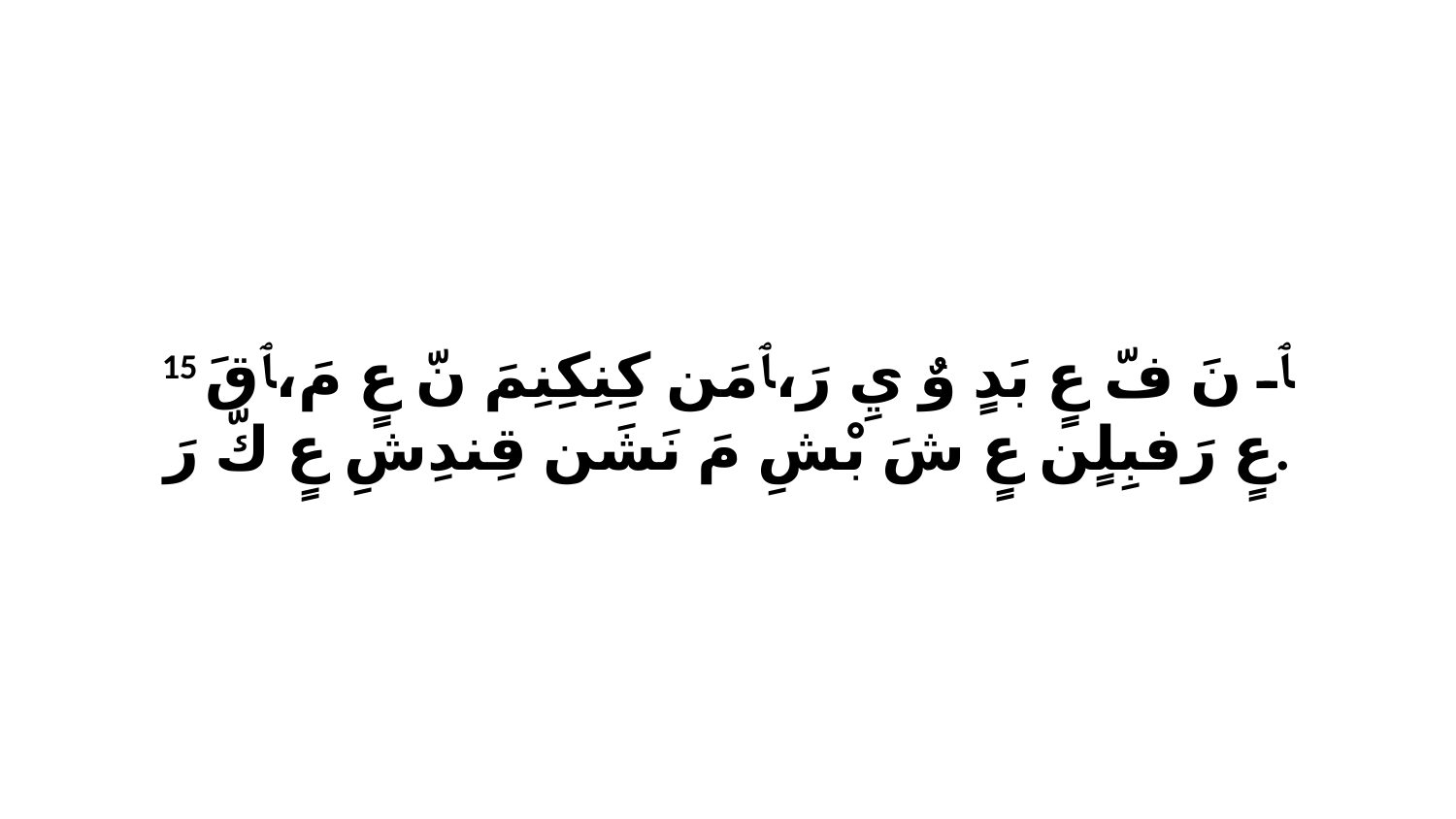

15 ﭑ نَ فّ عٍ بَدٍ وٌ يِ رَ،ﭑ مَن كِنِكِنِمَ نّ عٍ مَ،ﭑ قَ عٍ رَفبِلٍن عٍ شَ بْشِ مَ نَشَن قِندِشِ عٍ كّ رَ.